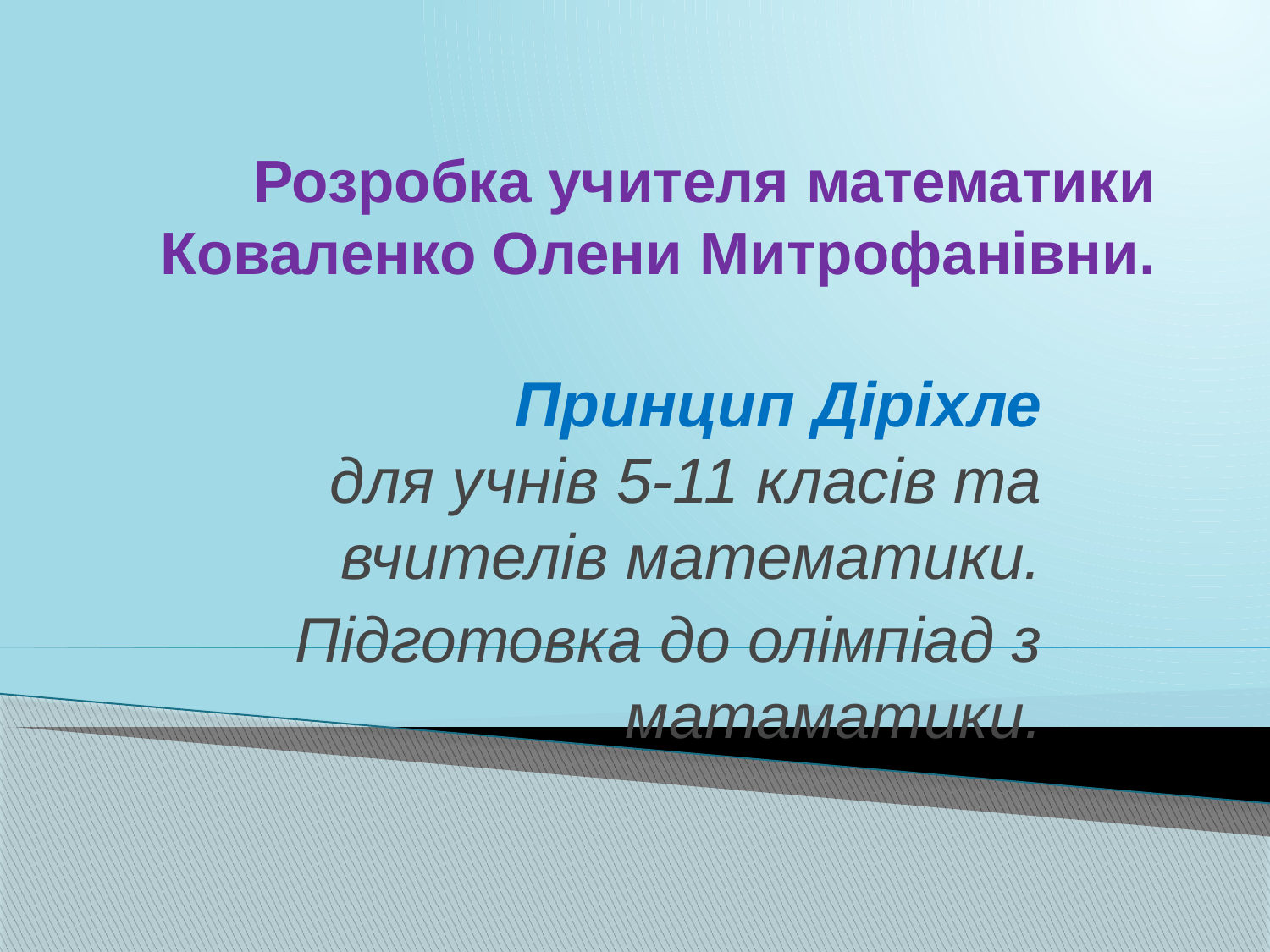

# Розробка учителя математики Коваленко Олени Митрофанівни.
Принцип Діріхле
для учнів 5-11 класів та вчителів математики.
Підготовка до олімпіад з матаматики.